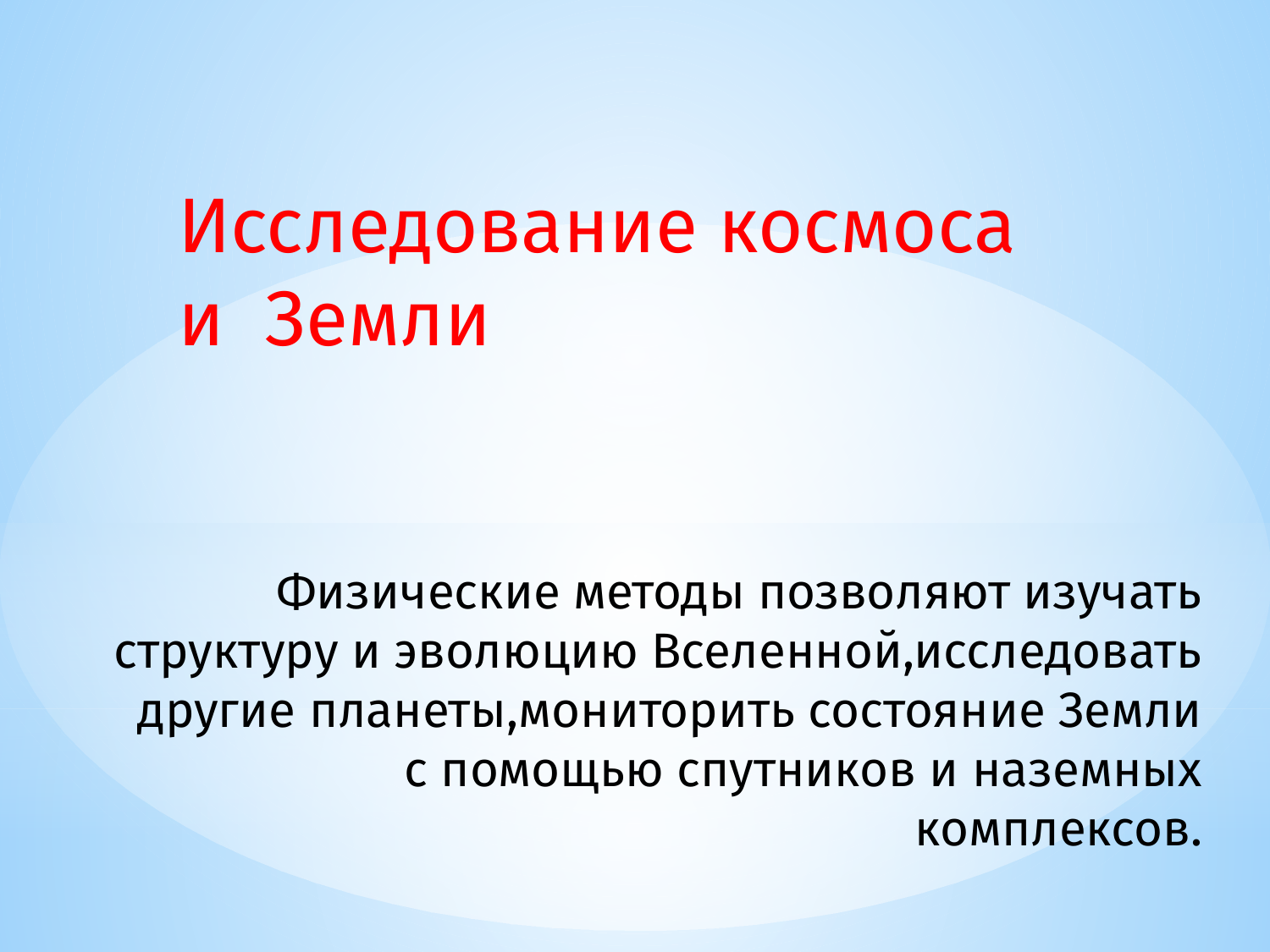

Исследование космоса и  Земли
# Физические методы позволяют изучать структуру и эволюцию Вселенной,исследовать другие планеты,мониторить состояние Земли с помощью спутников и наземных комплексов.